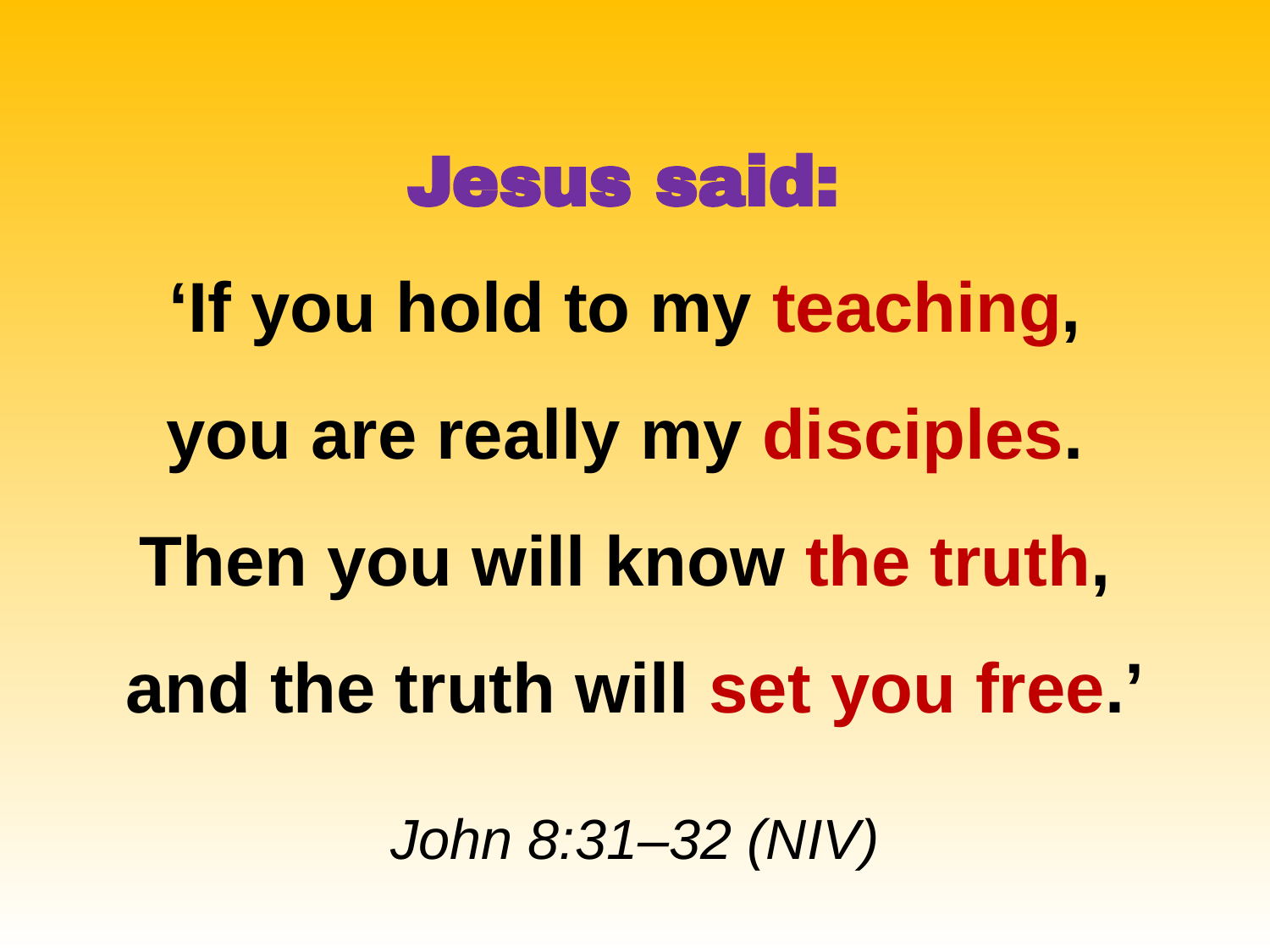

Jesus said:
‘If you hold to my teaching,
you are really my disciples.
Then you will know the truth,
and the truth will set you free.’
John 8:31–32 (NIV)